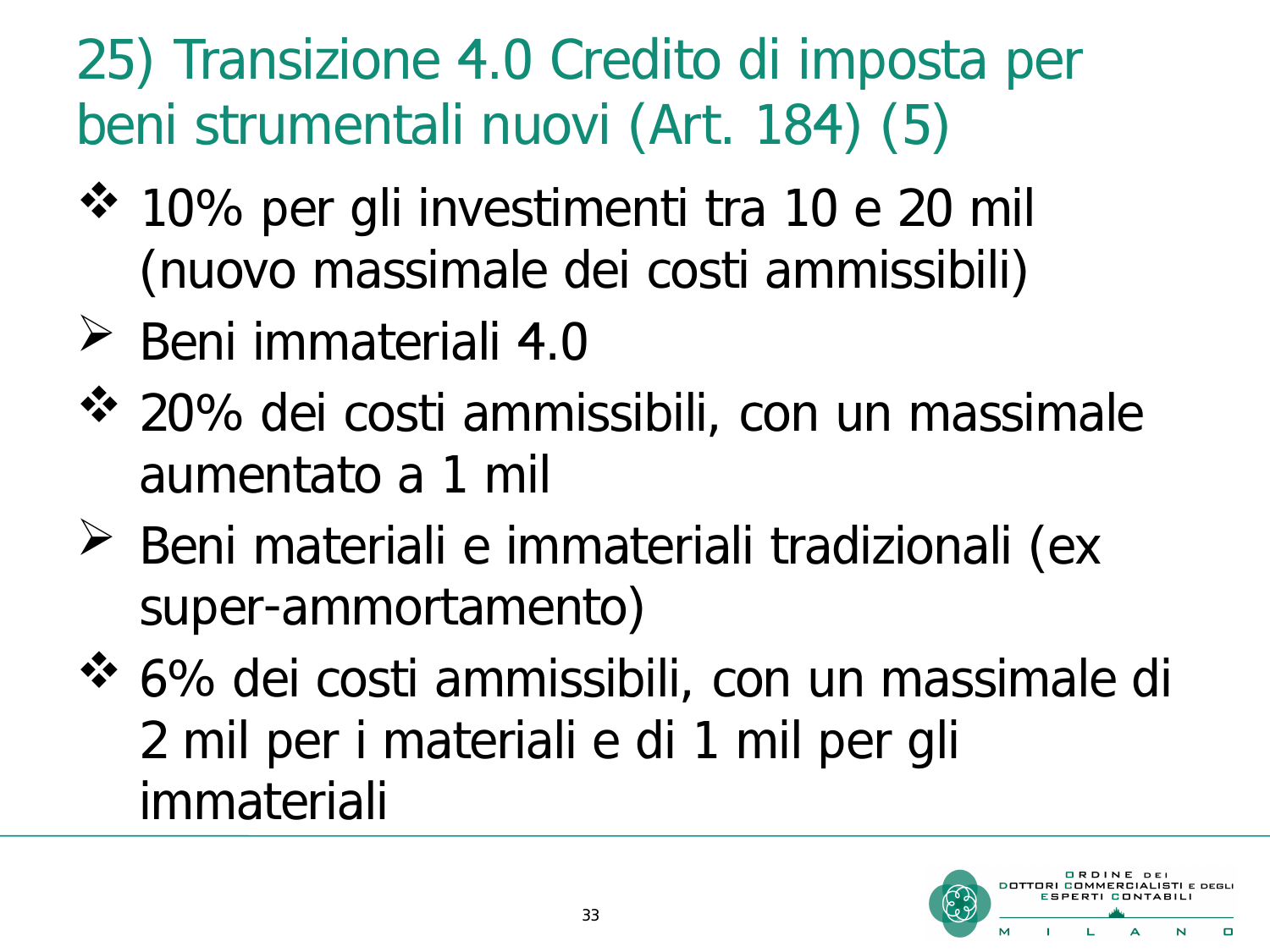

# 25) Transizione 4.0 Credito di imposta per beni strumentali nuovi (Art. 184) (5)
10% per gli investimenti tra 10 e 20 mil (nuovo massimale dei costi ammissibili)
Beni immateriali 4.0
20% dei costi ammissibili, con un massimale aumentato a 1 mil
Beni materiali e immateriali tradizionali (ex super-ammortamento)
6% dei costi ammissibili, con un massimale di 2 mil per i materiali e di 1 mil per gli immateriali